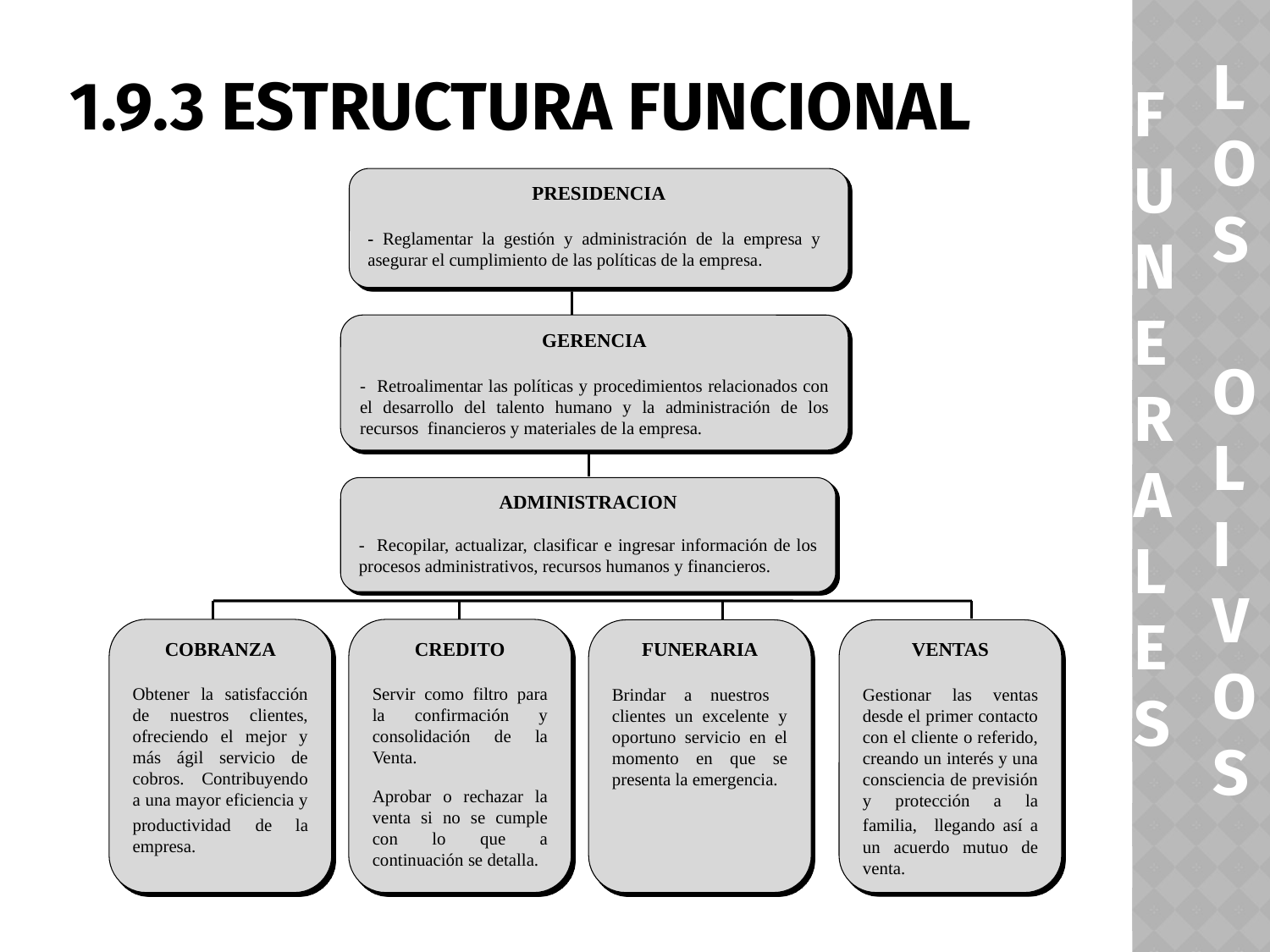

# 1.9.3 ESTRUCTURA FUNCIONAL
LOS
 OLIVOS

FUNERALES

PRESIDENCIA

- Reglamentar la gestión y administración de la empresa y  asegurar el cumplimiento de las políticas de la empresa.

GERENCIA

-  Retroalimentar las políticas y procedimientos relacionados con el desarrollo del talento humano y la administración de los recursos  financieros y materiales de la empresa.

ADMINISTRACION

-  Recopilar, actualizar, clasificar e ingresar información de los procesos administrativos, recursos humanos y financieros.

COBRANZA

Obtener la satisfacción de nuestros clientes, ofreciendo el mejor y más ágil servicio de cobros.  Contribuyendo a una mayor eficiencia y productividad de la empresa.

CREDITO

Servir como filtro para la confirmación y consolidación de la Venta.
Aprobar o rechazar la venta si no se cumple con lo que a continuación se detalla.

FUNERARIA

Brindar a nuestros  clientes un excelente y oportuno servicio en el momento en que se presenta la emergencia.

VENTAS

Gestionar las ventas desde el primer contacto con el cliente o referido, creando un interés y una consciencia de previsión y protección a la familia,  llegando así a un acuerdo mutuo de venta.